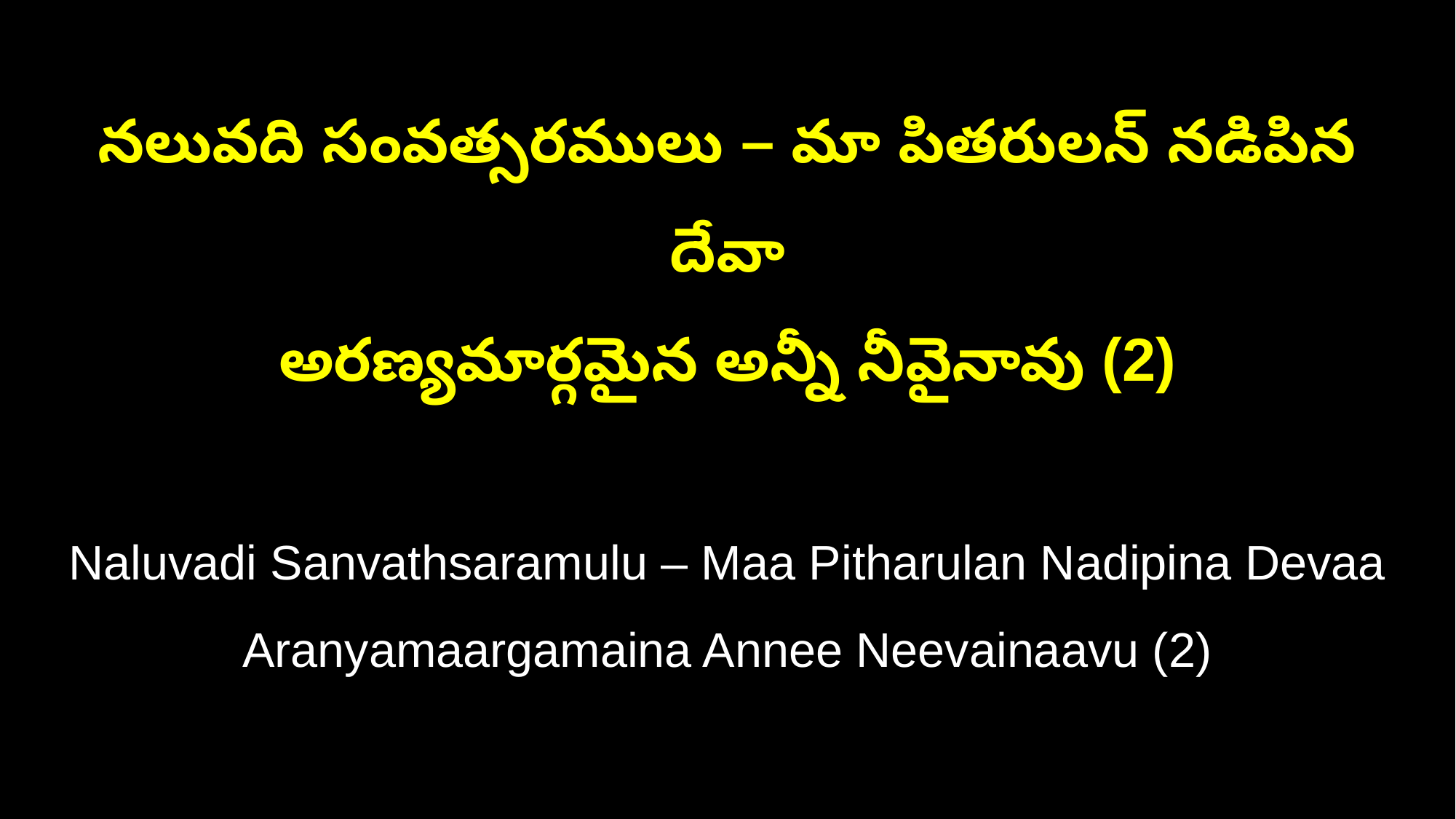

నలువది సంవత్సరములు – మా పితరులన్ నడిపిన దేవా
అరణ్యమార్గమైన అన్నీ నీవైనావు (2)
Naluvadi Sanvathsaramulu – Maa Pitharulan Nadipina Devaa
Aranyamaargamaina Annee Neevainaavu (2)